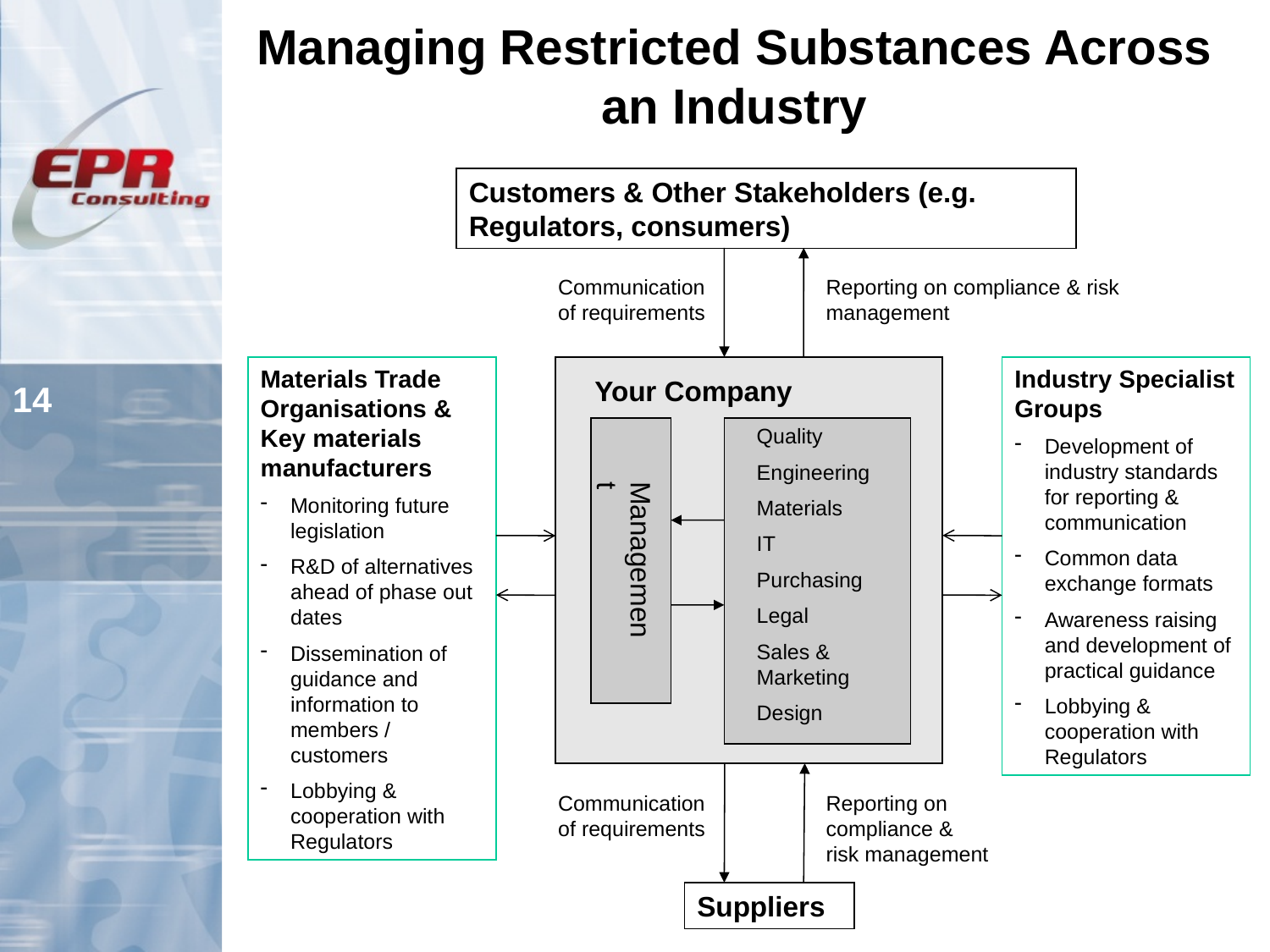

# Managing Restricted Substances Across an Industry
Customers & Other Stakeholders (e.g. Regulators, consumers)

Communication of requirements
Reporting on compliance & risk management
Materials Trade Organisations & Key materials manufacturers
Monitoring future legislation
R&D of alternatives ahead of phase out dates
Dissemination of guidance and information to members / customers
Lobbying & cooperation with Regulators

Your Company

Quality
Engineering
Materials
IT
Purchasing
Legal
Sales & Marketing
Design
Management
Industry Specialist Groups
Development of industry standards for reporting & communication
Common data exchange formats
Awareness raising and development of practical guidance
Lobbying & cooperation with Regulators
Toxicology
Engineering
IT
Quality
Purchasing
Legal
Management
Data

Communication of requirements
Reporting on compliance & risk management
Suppliers